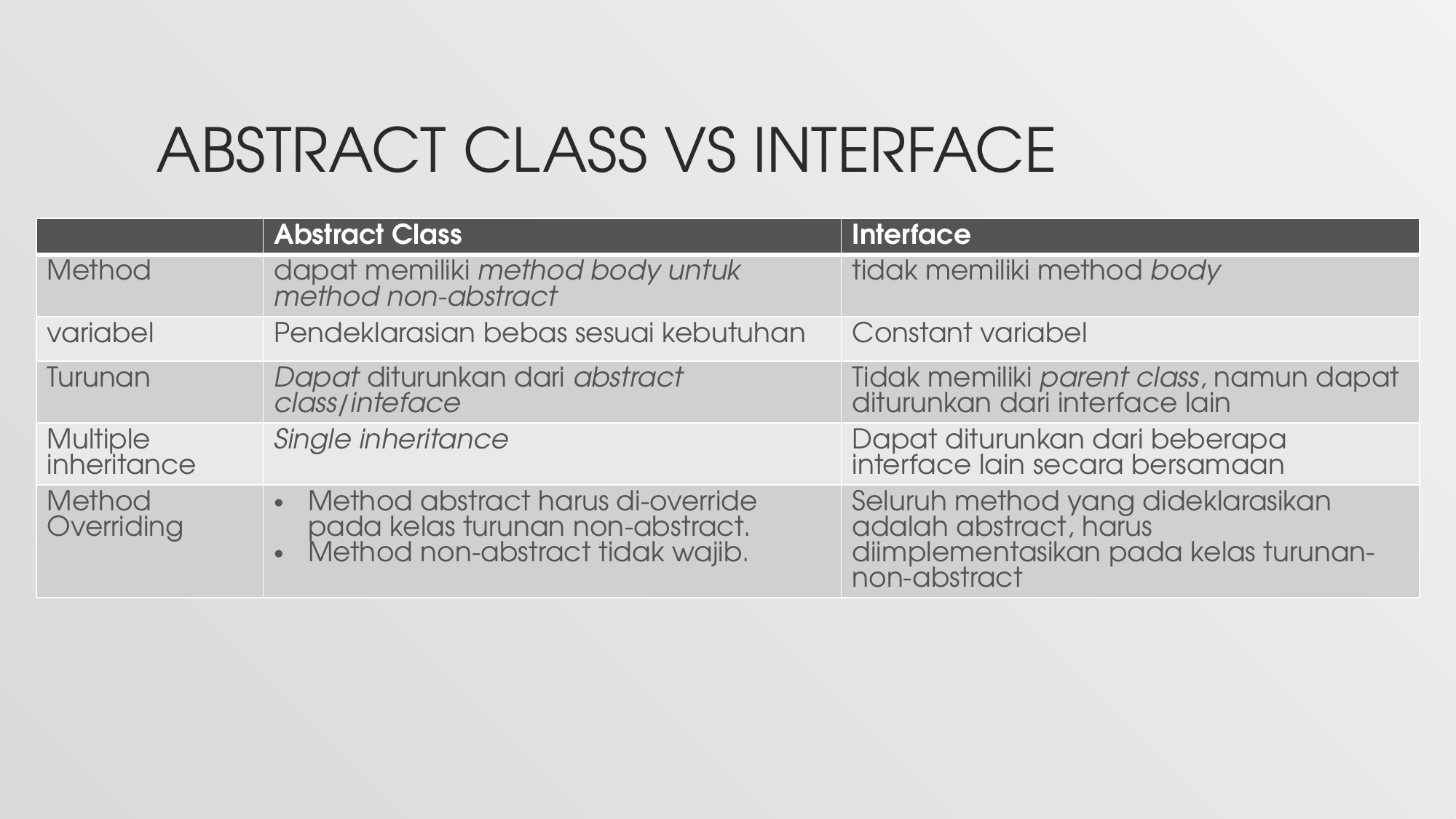

# Abstract Class vs Interface
|  | Abstract Class | Interface |
| --- | --- | --- |
| Method | dapat memiliki method body untuk method non-abstract | tidak memiliki method body |
| variabel | Pendeklarasian bebas sesuai kebutuhan | Constant variabel |
| Turunan | Dapat diturunkan dari abstract class/inteface | Tidak memiliki parent class, namun dapat diturunkan dari interface lain |
| Multiple inheritance | Single inheritance | Dapat diturunkan dari beberapa interface lain secara bersamaan |
| Method Overriding | Method abstract harus di-override pada kelas turunan non-abstract. Method non-abstract tidak wajib. | Seluruh method yang dideklarasikan adalah abstract, harus diimplementasikan pada kelas turunan-non-abstract |